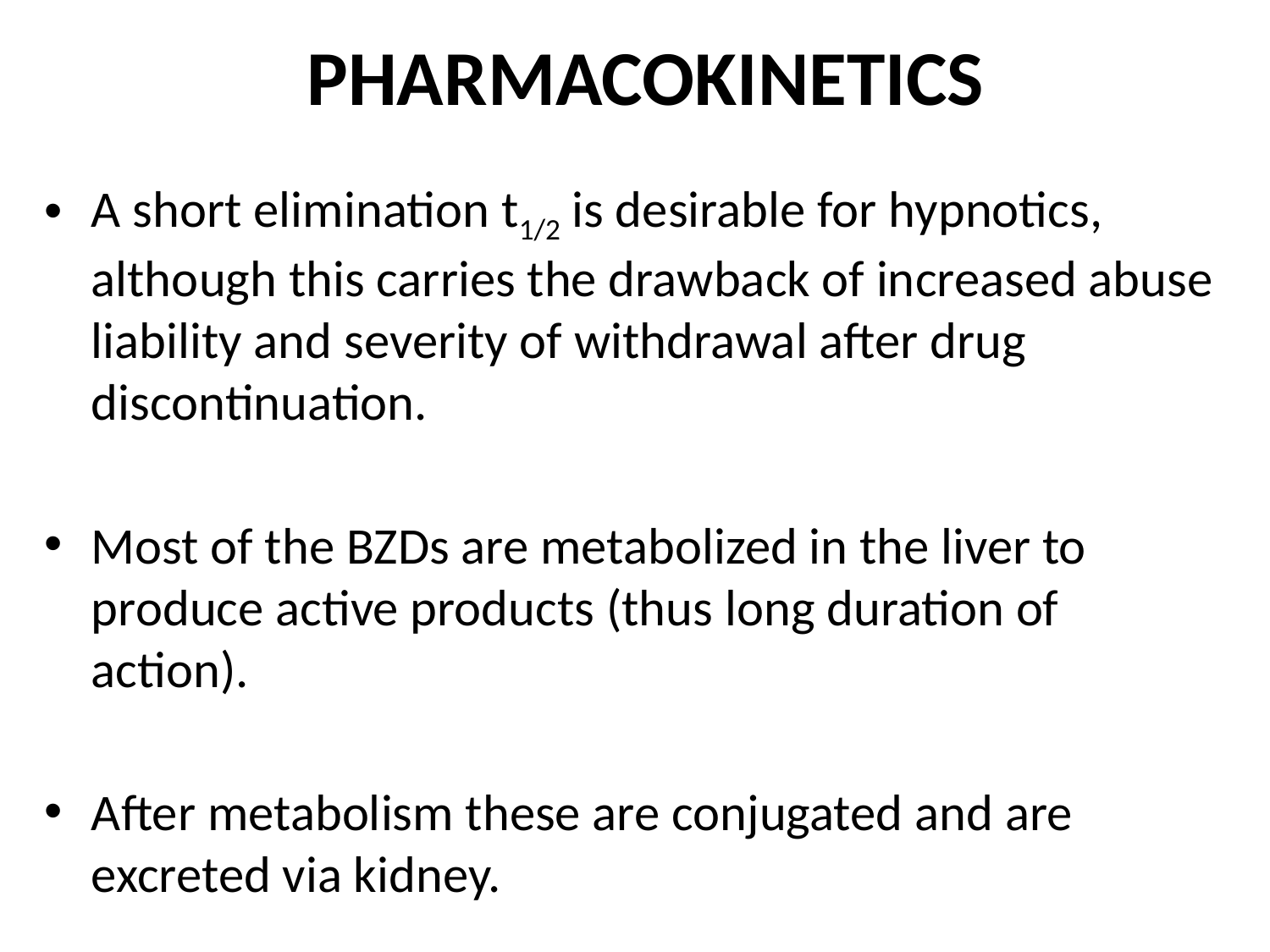

# PHARMACOKINETICS
A short elimination t1/2 is desirable for hypnotics, although this carries the drawback of increased abuse liability and severity of withdrawal after drug discontinuation.

Most of the BZDs are metabolized in the liver to produce active products (thus long duration of action).

After metabolism these are conjugated and are excreted via kidney.